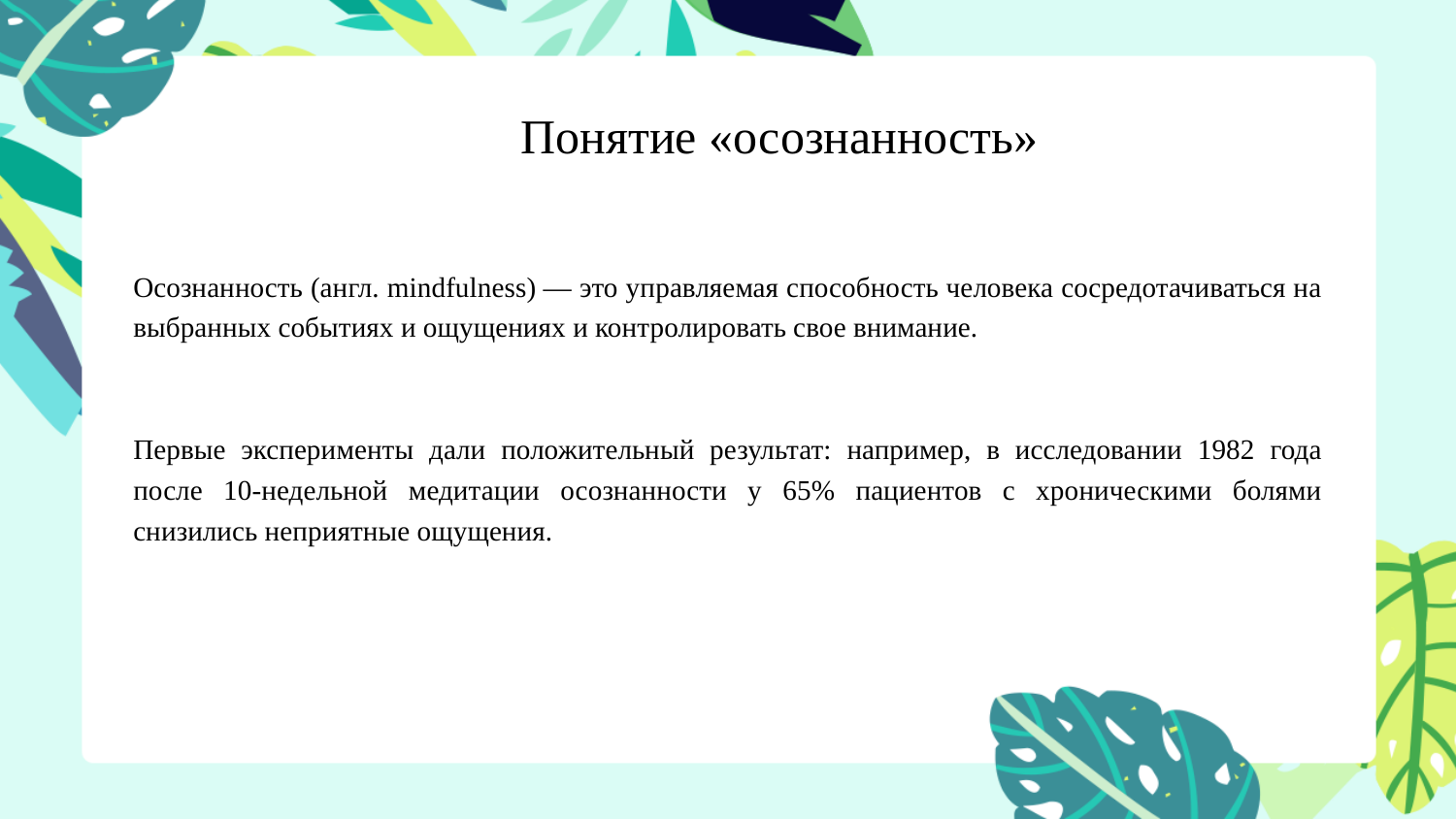

Понятие «осознанность»
Осознанность (англ. mindfulness) — это управляемая способность человека сосредотачиваться на выбранных событиях и ощущениях и контролировать свое внимание.

Первые эксперименты дали положительный результат: например, в исследовании 1982 года после 10-недельной медитации осознанности у 65% пациентов с хроническими болями снизились неприятные ощущения.